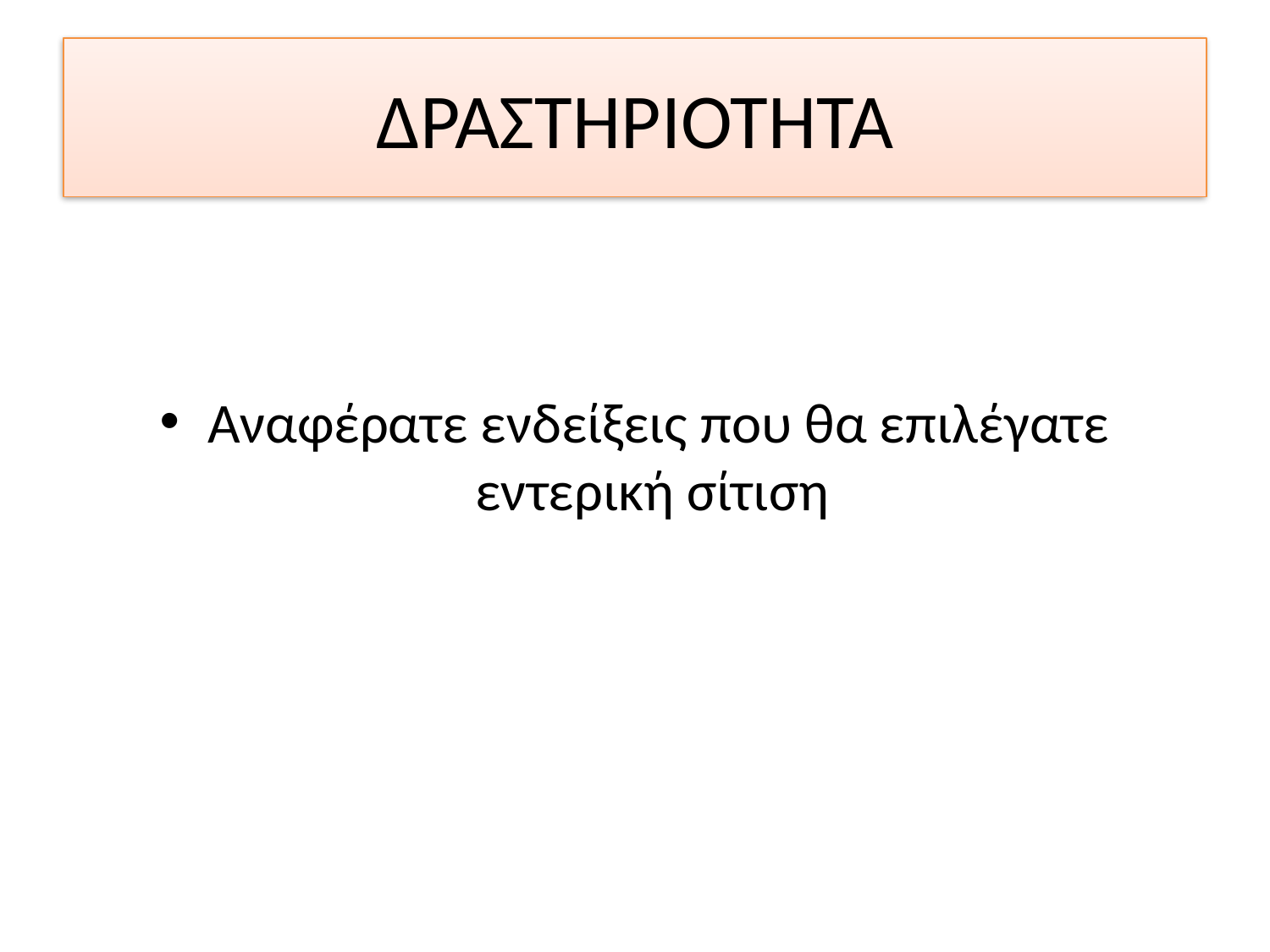

# ΔΡΑΣΤΗΡΙΟΤΗΤΑ

Αναφέρατε ενδείξεις που θα επιλέγατε εντερική σίτιση